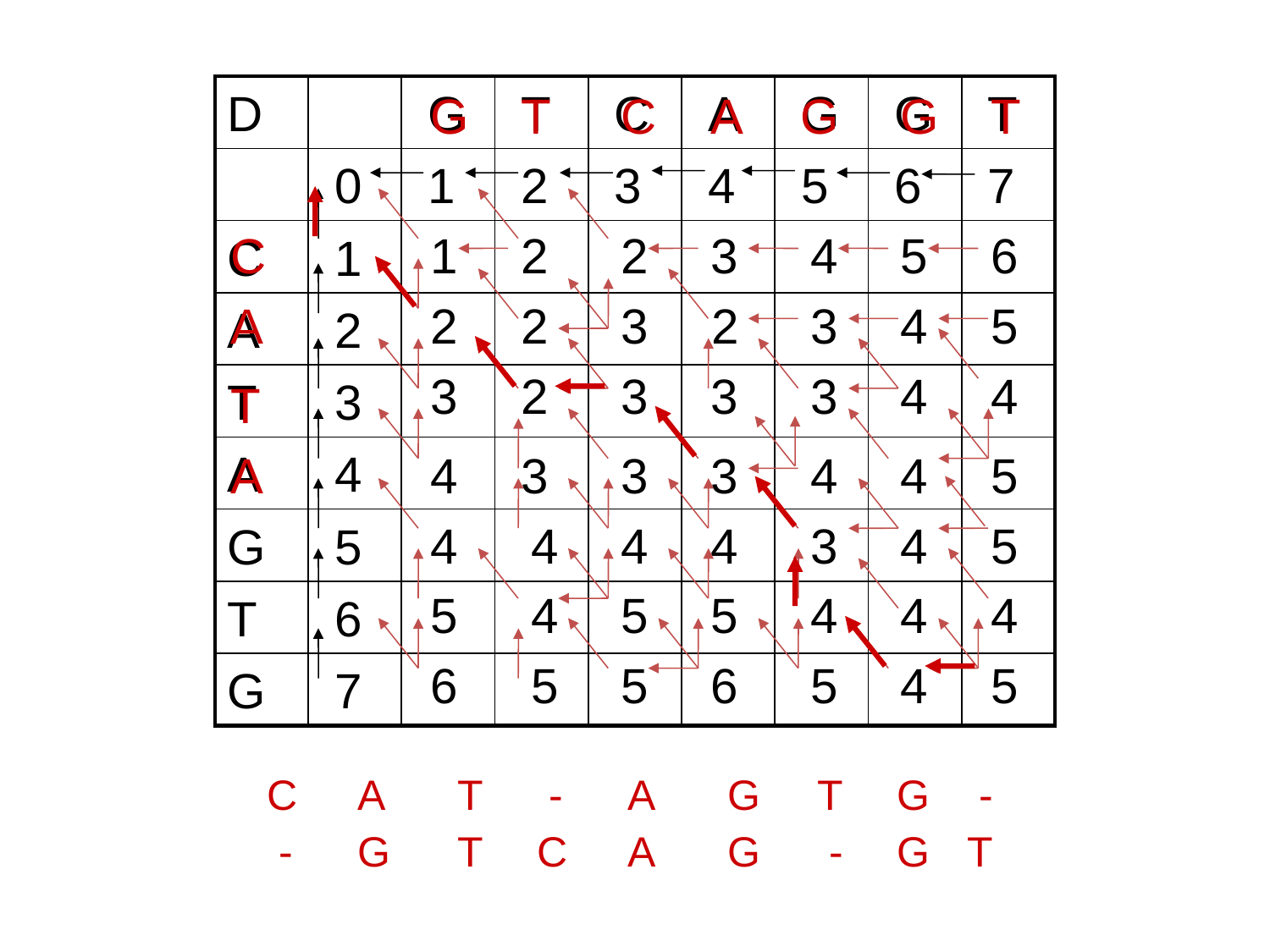

| D |  | G | T | C | A | G | G | T |
| --- | --- | --- | --- | --- | --- | --- | --- | --- |
|  | 0 | 1 | 2 | 3 | 4 | 5 | 6 | 7 |
| C | 1 |  |  |  |  |  |  |  |
| A | 2 |  |  |  |  |  |  |  |
| T | 3 |  |  |  |  |  |  |  |
| A | 4 |  |  |  |  |  |  |  |
| G | 5 |  |  |  |  |  |  |  |
| T | 6 |  |  |  |  |  |  |  |
| G | 7 |  |  |  |  |  |  |  |
G
T
C
A
G
G
T

C
1
2
2
3
4
5
6

A
2
2
3
2
3
4
5

3
2
3
3
3
4
4
T

A
4
3
3
3
4
4
5

4
4
4
4
3
4
5

5
4
5
5
4
4
4

6
5
5
6
5
4
5

C
 -
A
G
T
T
 -
C
A
A
G
G
T
 -
G
G
 -
T